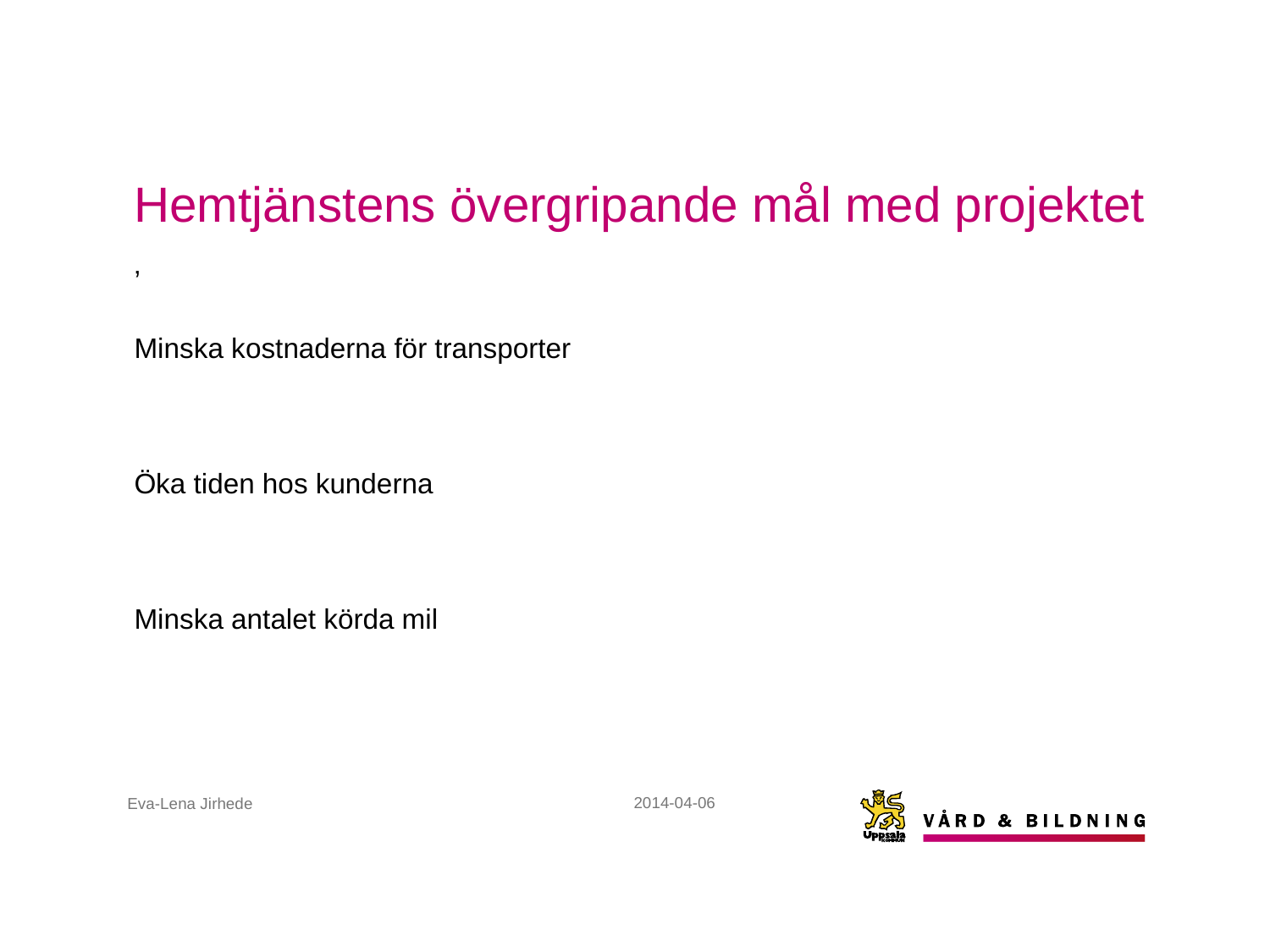

# Hemtjänstens övergripande mål med projektet
’
Minska kostnaderna för transporter

Öka tiden hos kunderna

Minska antalet körda mil

2014-04-06
Eva-Lena Jirhede